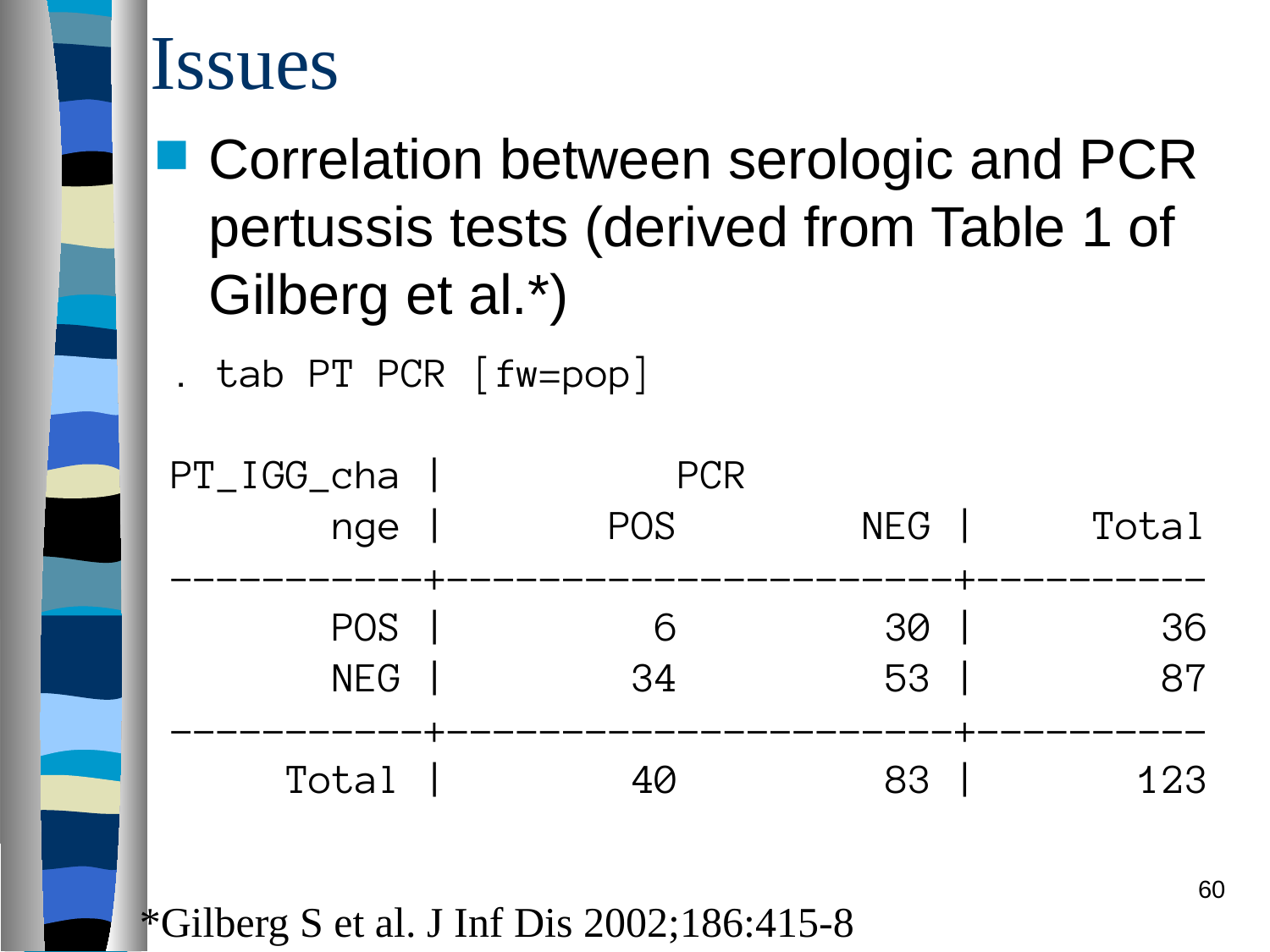

# Issues
Correlation between serologic and PCR pertussis tests (derived from Table 1 of Gilberg et al.*)
. tab PT PCR [fw=pop]

PT_IGG_cha |          PCR
       nge |       POS        NEG |     Total
-----------+----------------------+----------
       POS |         6         30 |        36
       NEG |        34         53 |        87
-----------+----------------------+----------
     Total |        40         83 |       123

60
*Gilberg S et al. J Inf Dis 2002;186:415-8